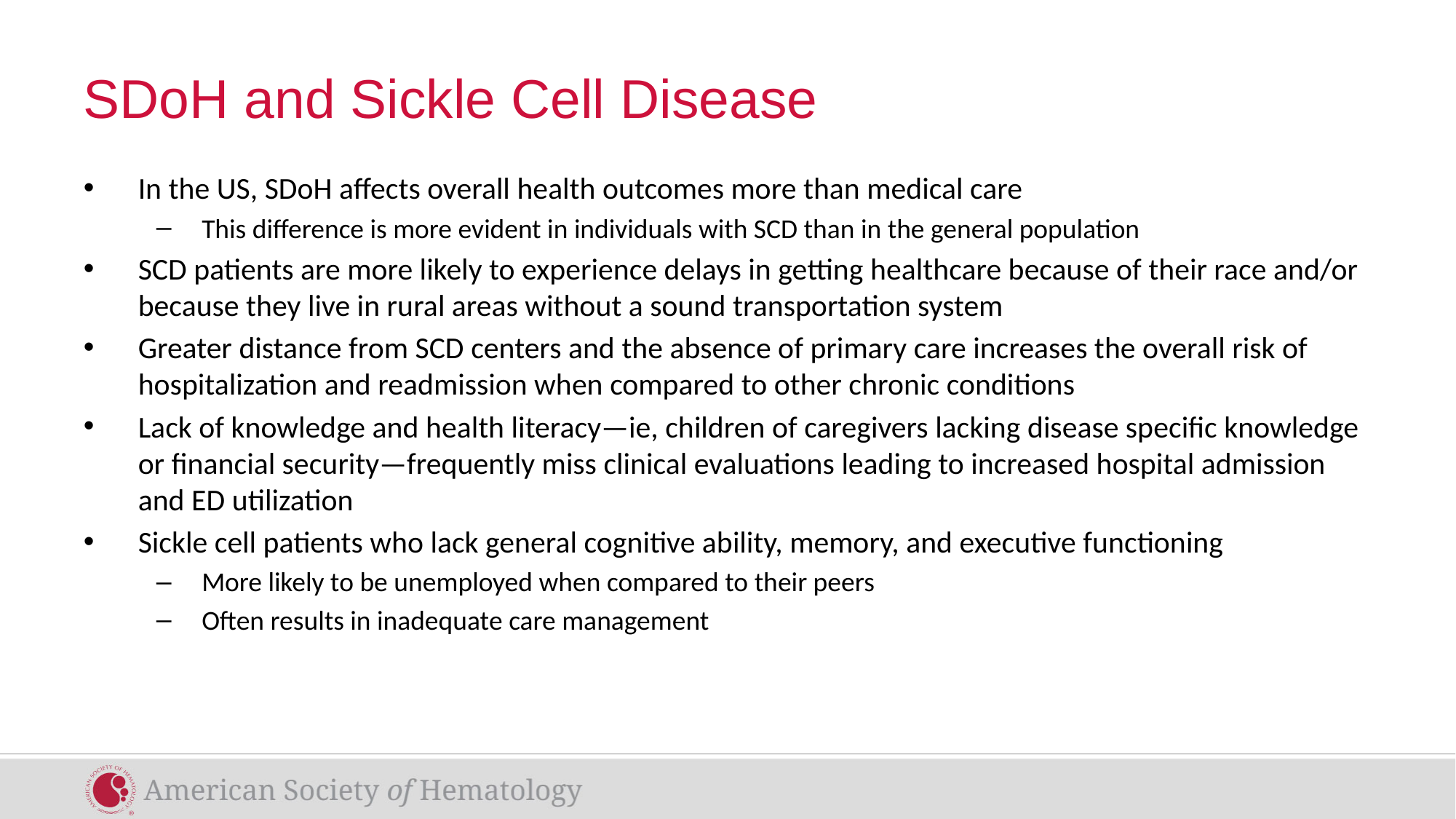

# SDoH and Sickle Cell Disease
In the US, SDoH affects overall health outcomes more than medical care
This difference is more evident in individuals with SCD than in the general population
SCD patients are more likely to experience delays in getting healthcare because of their race and/or because they live in rural areas without a sound transportation system
Greater distance from SCD centers and the absence of primary care increases the overall risk of hospitalization and readmission when compared to other chronic conditions
Lack of knowledge and health literacy—ie, children of caregivers lacking disease specific knowledge or financial security—frequently miss clinical evaluations leading to increased hospital admission and ED utilization
Sickle cell patients who lack general cognitive ability, memory, and executive functioning
More likely to be unemployed when compared to their peers
Often results in inadequate care management